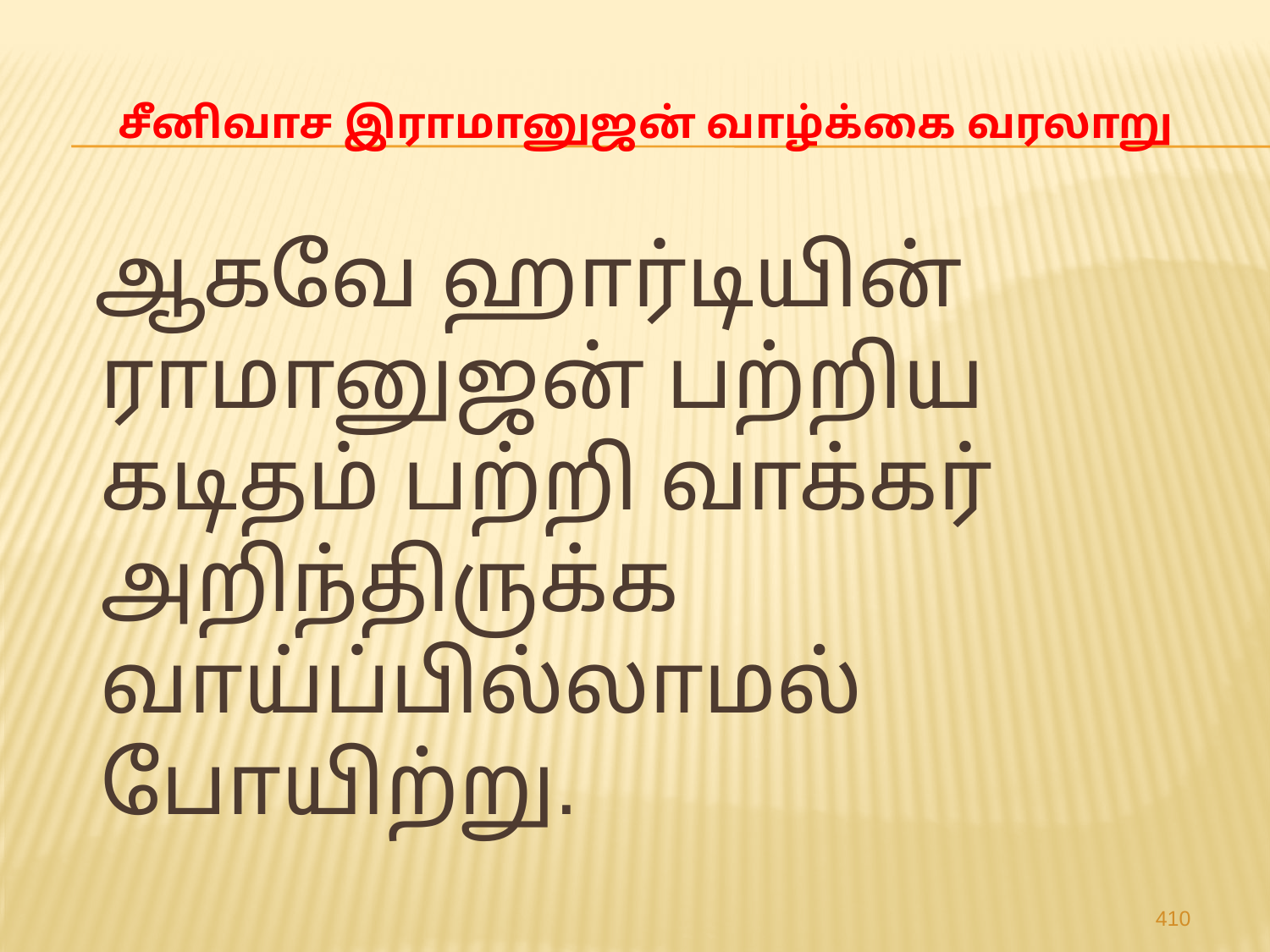

# சீனிவாச இராமானுஜன் வாழ்க்கை வரலாறு
   ஆகவே ஹார்டியின் ராமானுஜன் பற்றிய கடிதம் பற்றி வாக்கர் அறிந்திருக்க வாய்ப்பில்லாமல் போயிற்று.

410